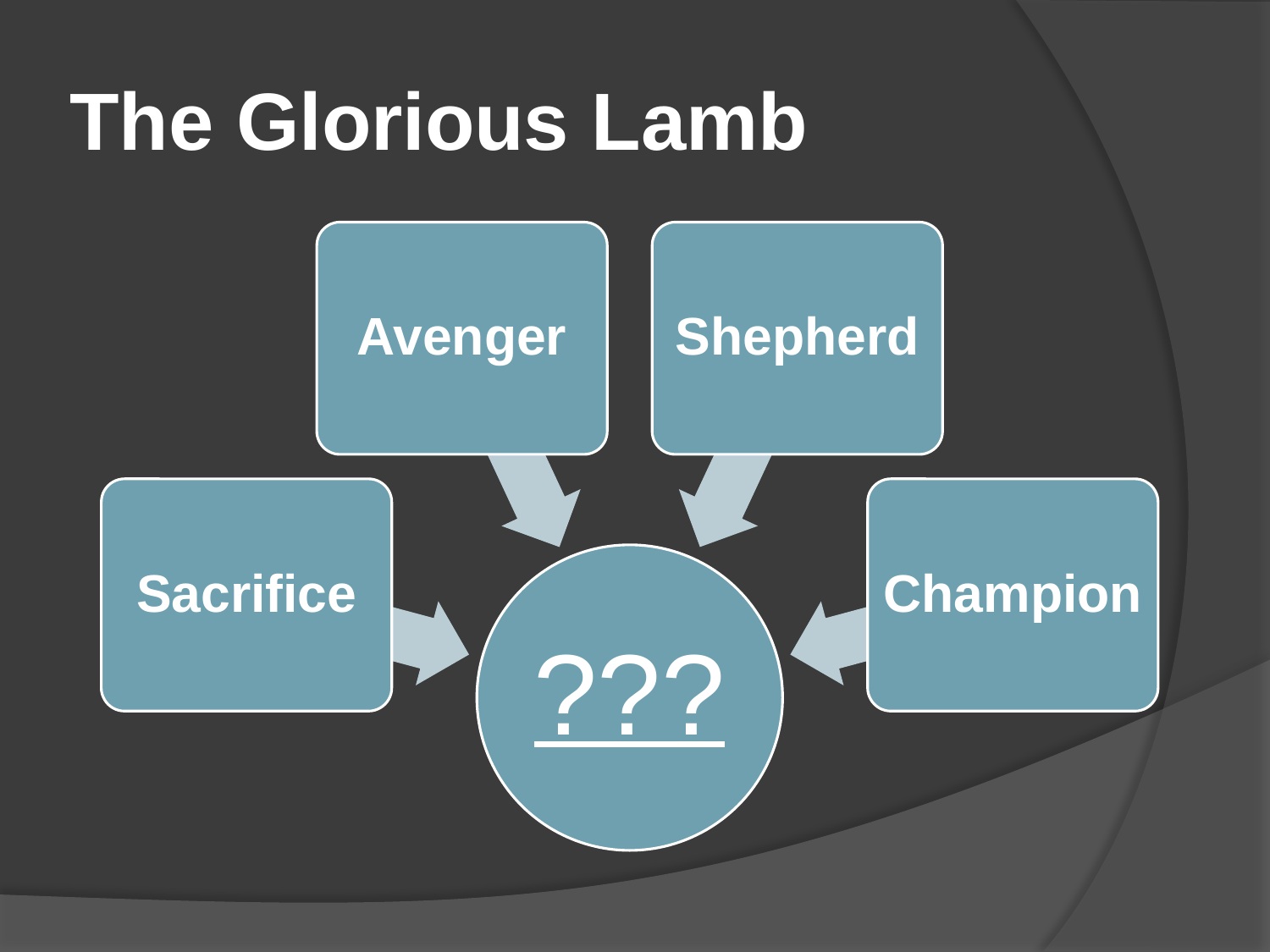

# The Glorious Lamb
???
Sacrifice
Avenger
Shepherd
Champion